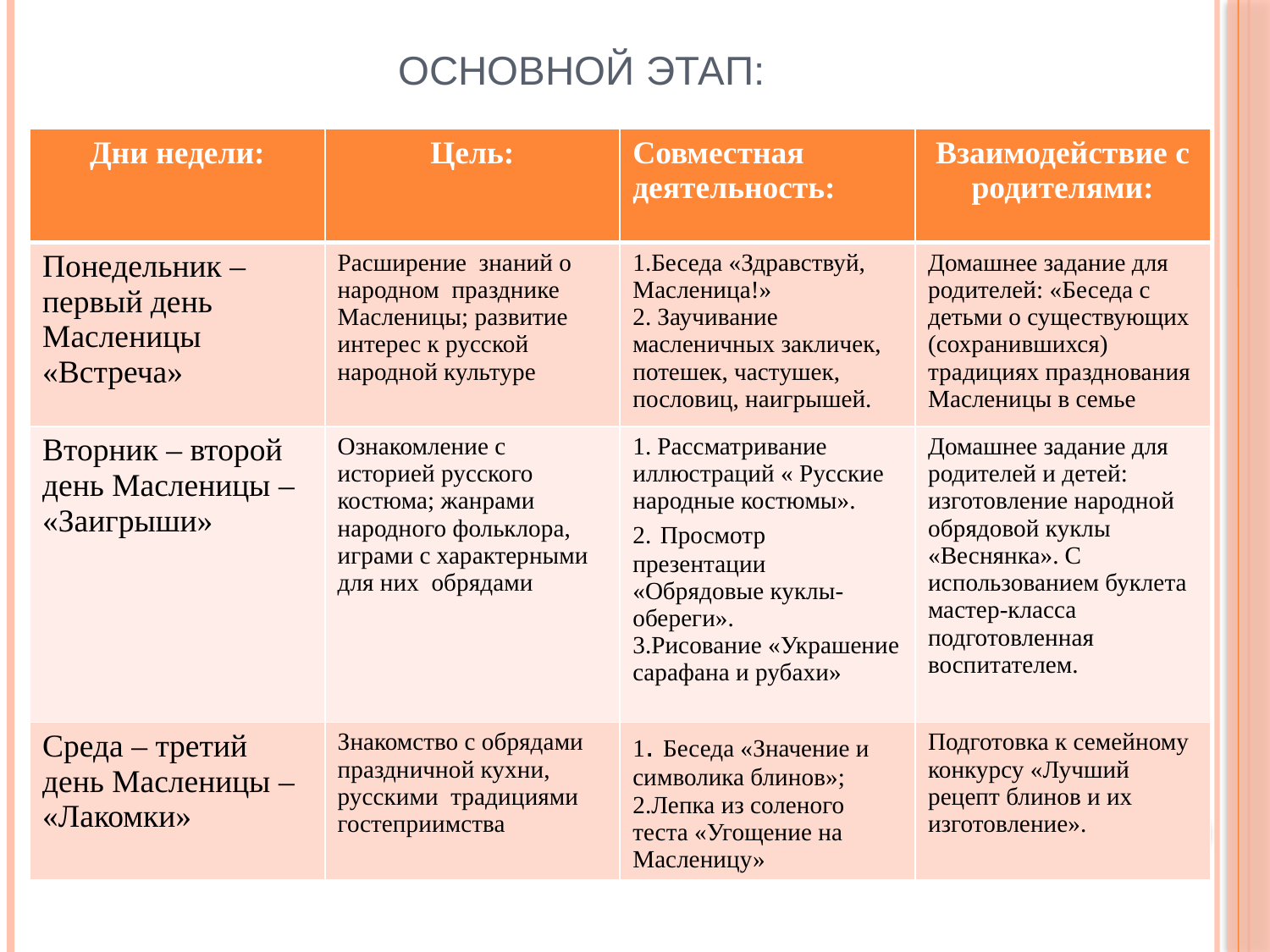

# Основной этап:
| Дни недели: | Цель: | Совместная деятельность: | Взаимодействие с родителями: |
| --- | --- | --- | --- |
| Понедельник – первый день Масленицы «Встреча» | Расширение знаний о народном празднике Масленицы; развитие интерес к русской народной культуре | 1.Беседа «Здравствуй, Масленица!» 2. Заучивание масленичных закличек, потешек, частушек, пословиц, наигрышей. | Домашнее задание для родителей: «Беседа с детьми о существующих (сохранившихся) традициях празднования Масленицы в семье |
| Вторник – второй день Масленицы – «Заигрыши» | Ознакомление с историей русского костюма; жанрами народного фольклора, играми с характерными для них обрядами | 1. Рассматривание иллюстраций « Русские народные костюмы». 2. Просмотр презентации «Обрядовые куклы-обереги». 3.Рисование «Украшение сарафана и рубахи» | Домашнее задание для родителей и детей: изготовление народной обрядовой куклы «Веснянка». С использованием буклета мастер-класса подготовленная воспитателем. |
| Среда – третий день Масленицы – «Лакомки» | Знакомство с обрядами праздничной кухни, русскими традициями гостеприимства | 1. Беседа «Значение и символика блинов»; 2.Лепка из соленого теста «Угощение на Масленицу» | Подготовка к семейному конкурсу «Лучший рецепт блинов и их изготовление». |